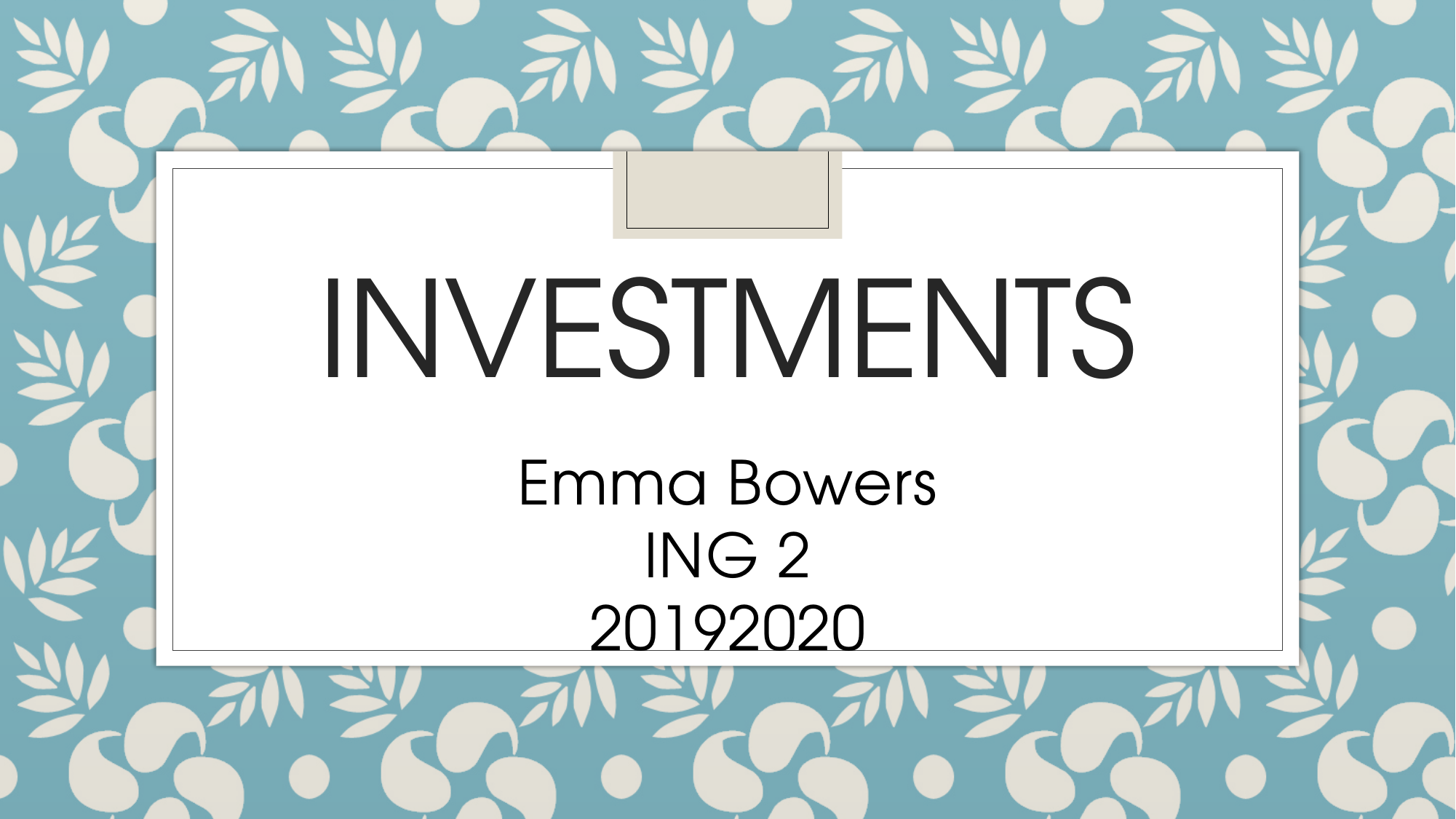

# Investments
Emma Bowers
ING 2
20192020